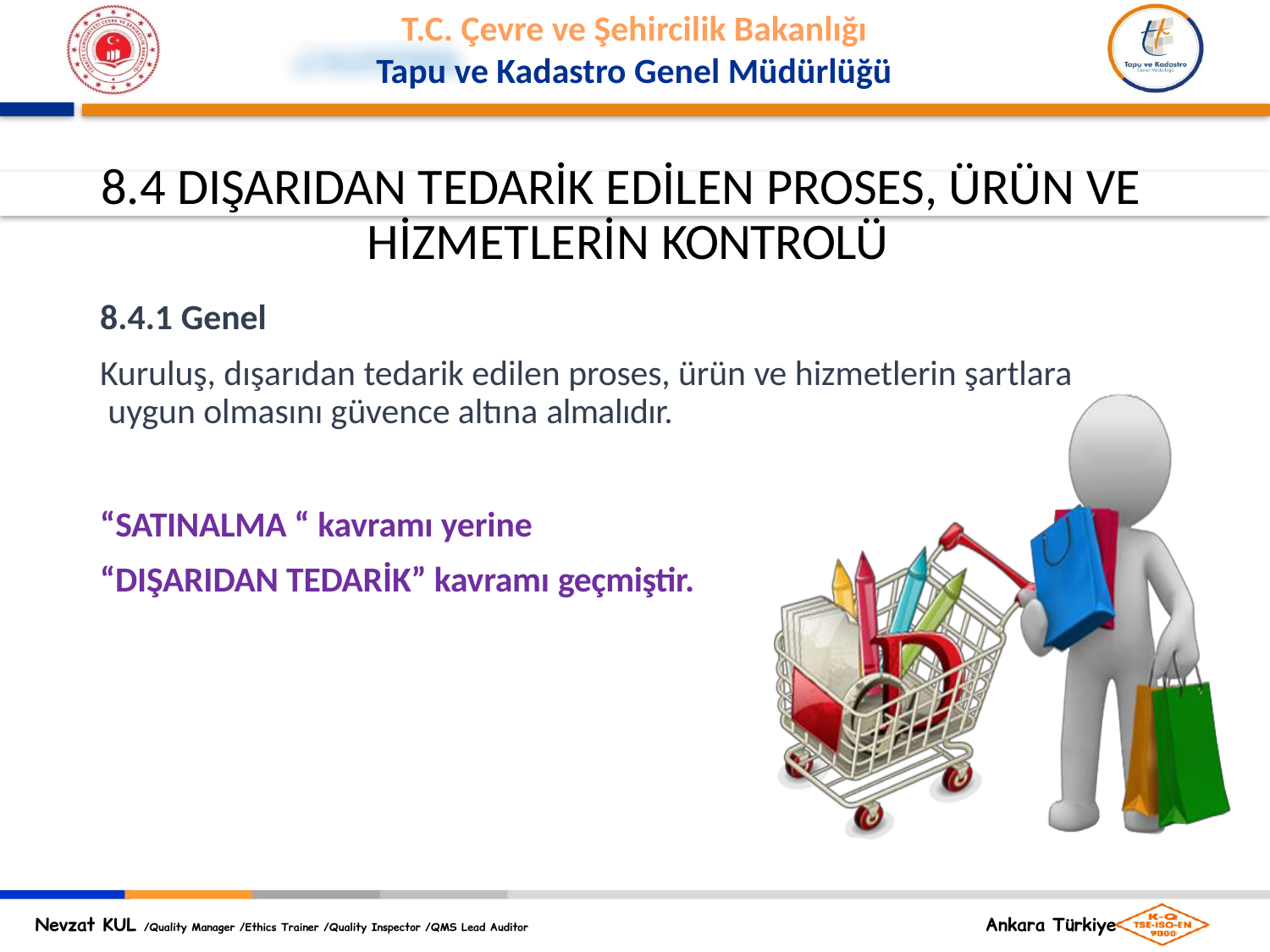

8.4 DIŞARIDAN TEDARİK EDİLEN PROSES, ÜRÜN VE  HİZMETLERİN KONTROLÜ
8.4.1 Genel
Kuruluş, dışarıdan tedarik edilen proses, ürün ve hizmetlerin şartlara  uygun olmasını güvence altına almalıdır.

“SATINALMA “ kavramı yerine  “DIŞARIDAN TEDARİK” kavramı geçmiştir.